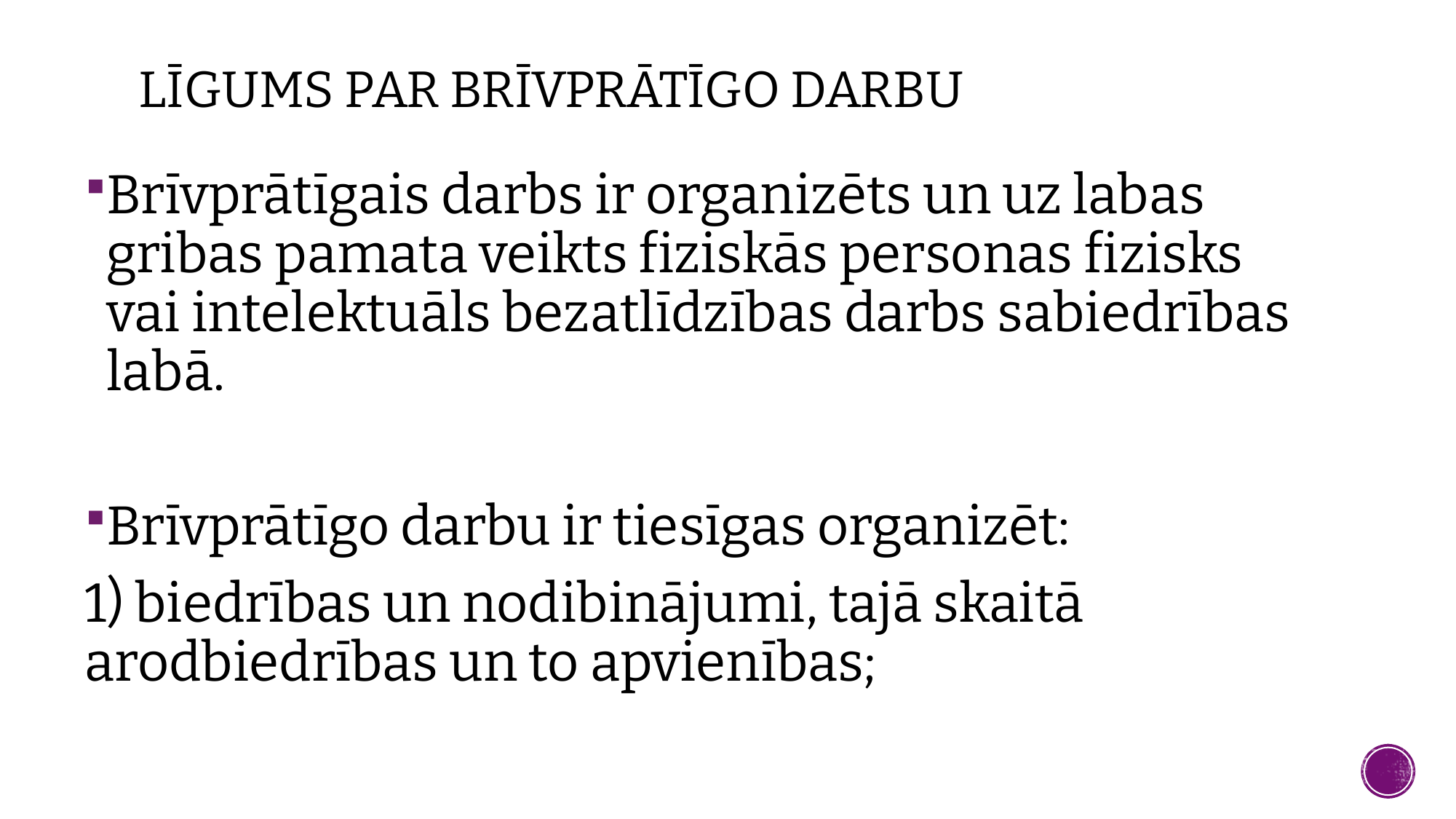

# Līgums par brīvprātīgo darbu
Brīvprātīgais darbs ir organizēts un uz labas gribas pamata veikts fiziskās personas fizisks vai intelektuāls bezatlīdzības darbs sabiedrības labā.

Brīvprātīgo darbu ir tiesīgas organizēt:
1) biedrības un nodibinājumi, tajā skaitā arodbiedrības un to apvienības;